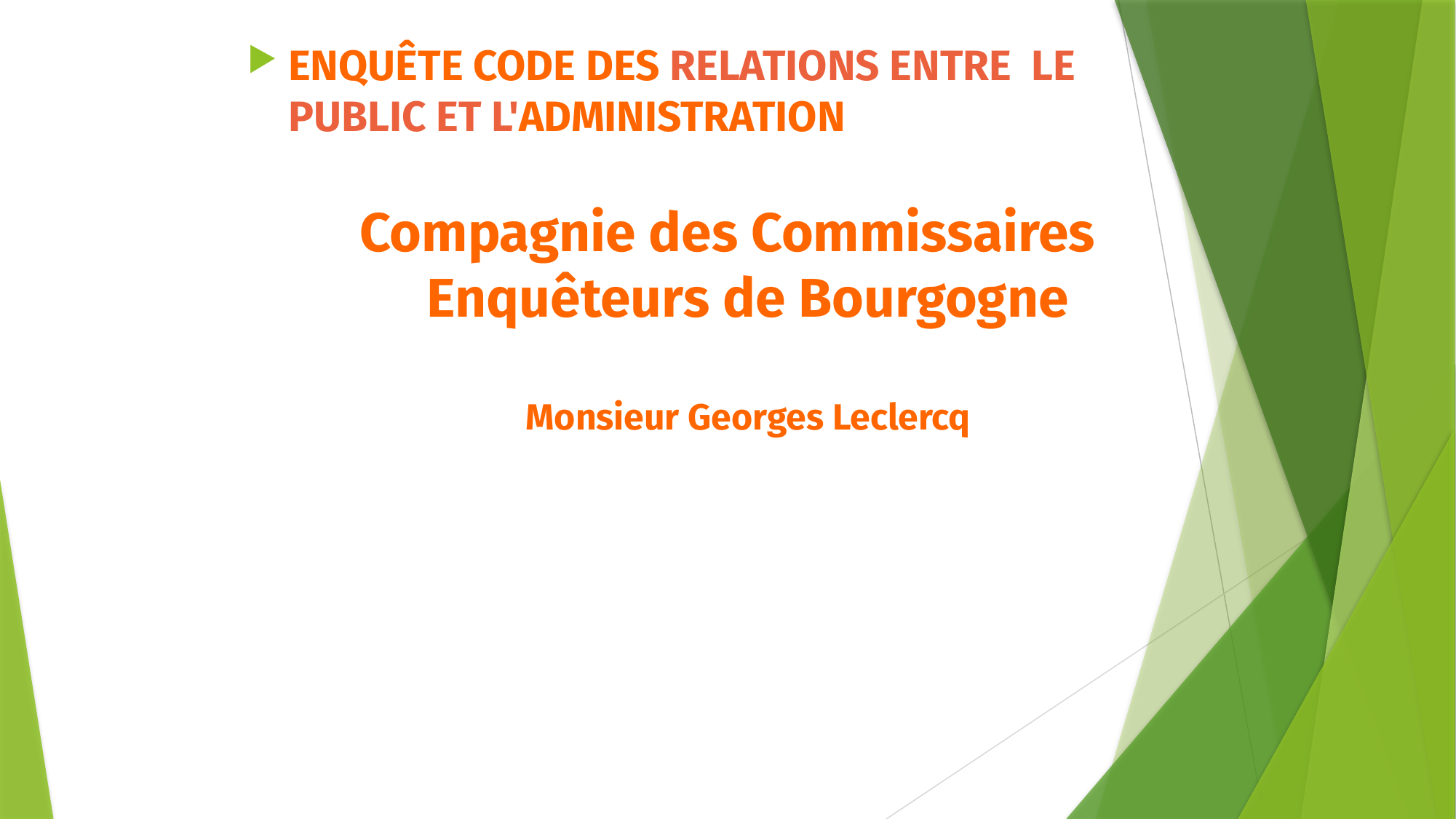

ENQUÊTE CODE DES RELATIONS ENTRE  LE PUBLIC ET L'ADMINISTRATION
Compagnie des Commissaires Enquêteurs de Bourgogne
Monsieur Georges Leclercq